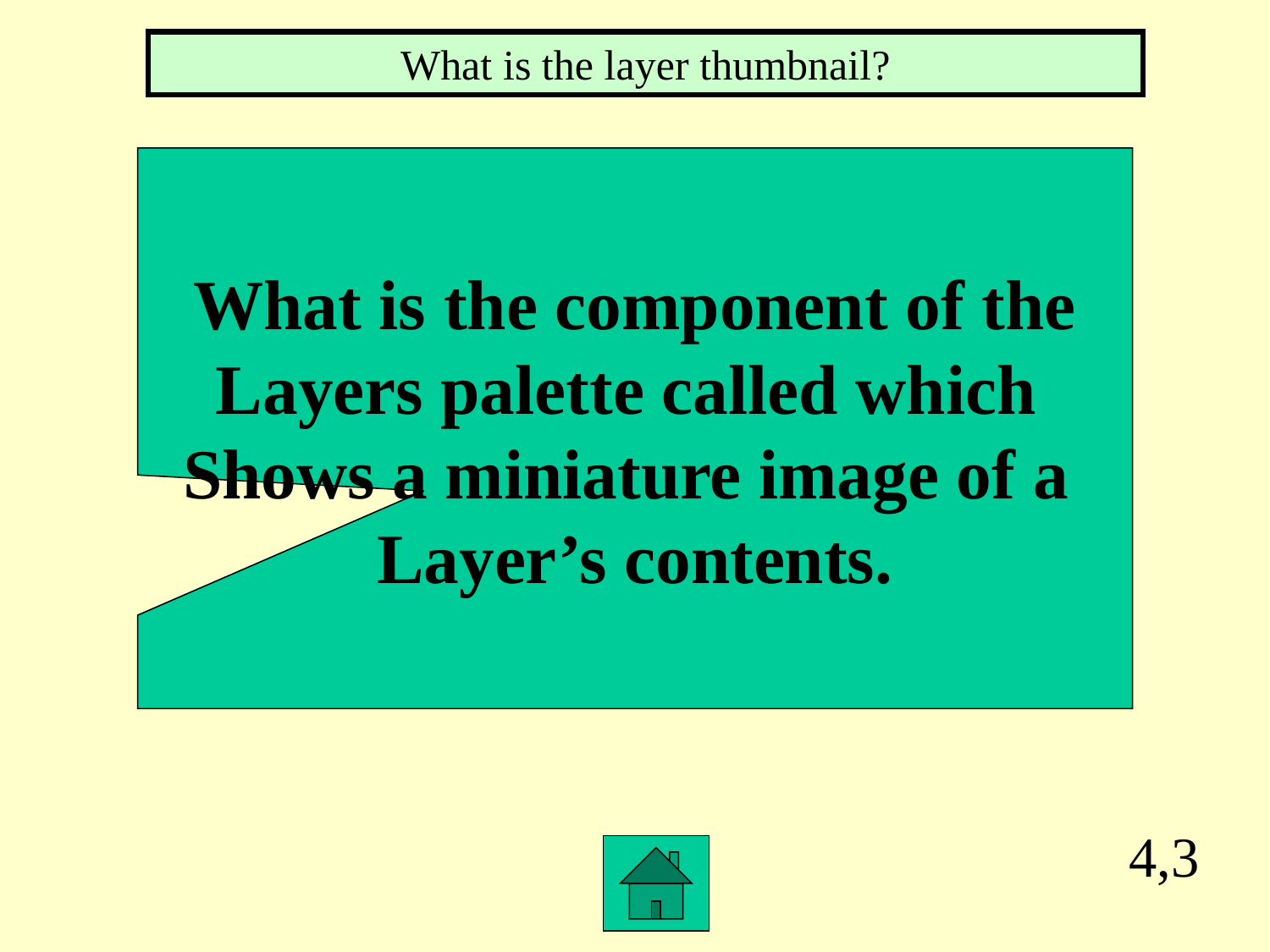

What is the layer thumbnail?
What is the component of the
Layers palette called which
Shows a miniature image of a
Layer’s contents.
4,3